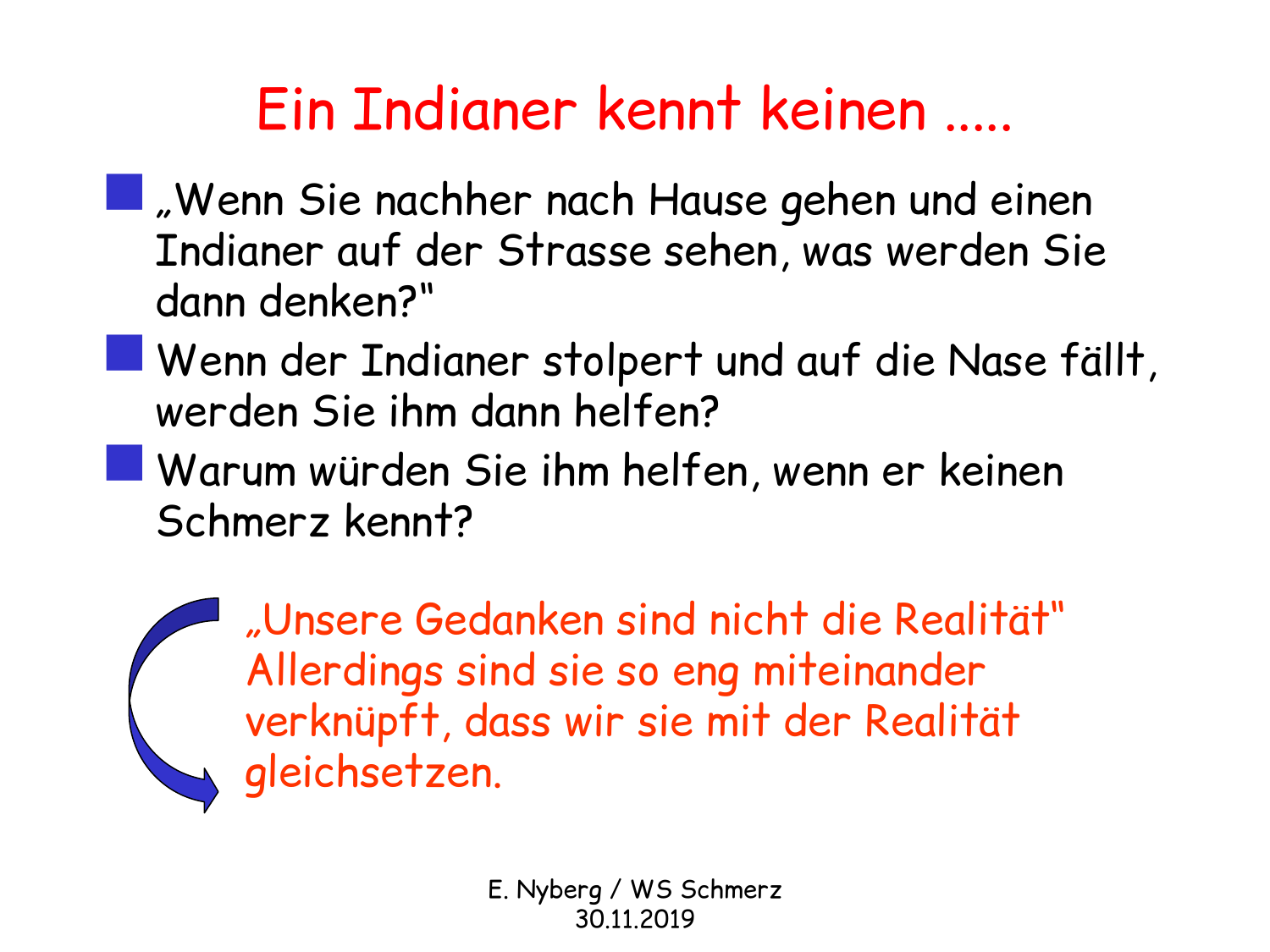

# Ein Indianer kennt keinen .....
„Wenn Sie nachher nach Hause gehen und einen Indianer auf der Strasse sehen, was werden Sie dann denken?“
Wenn der Indianer stolpert und auf die Nase fällt, werden Sie ihm dann helfen?
Warum würden Sie ihm helfen, wenn er keinen Schmerz kennt?
„Unsere Gedanken sind nicht die Realität“
Allerdings sind sie so eng miteinander verknüpft, dass wir sie mit der Realität gleichsetzen.

E. Nyberg / WS Schmerz 30.11.2019